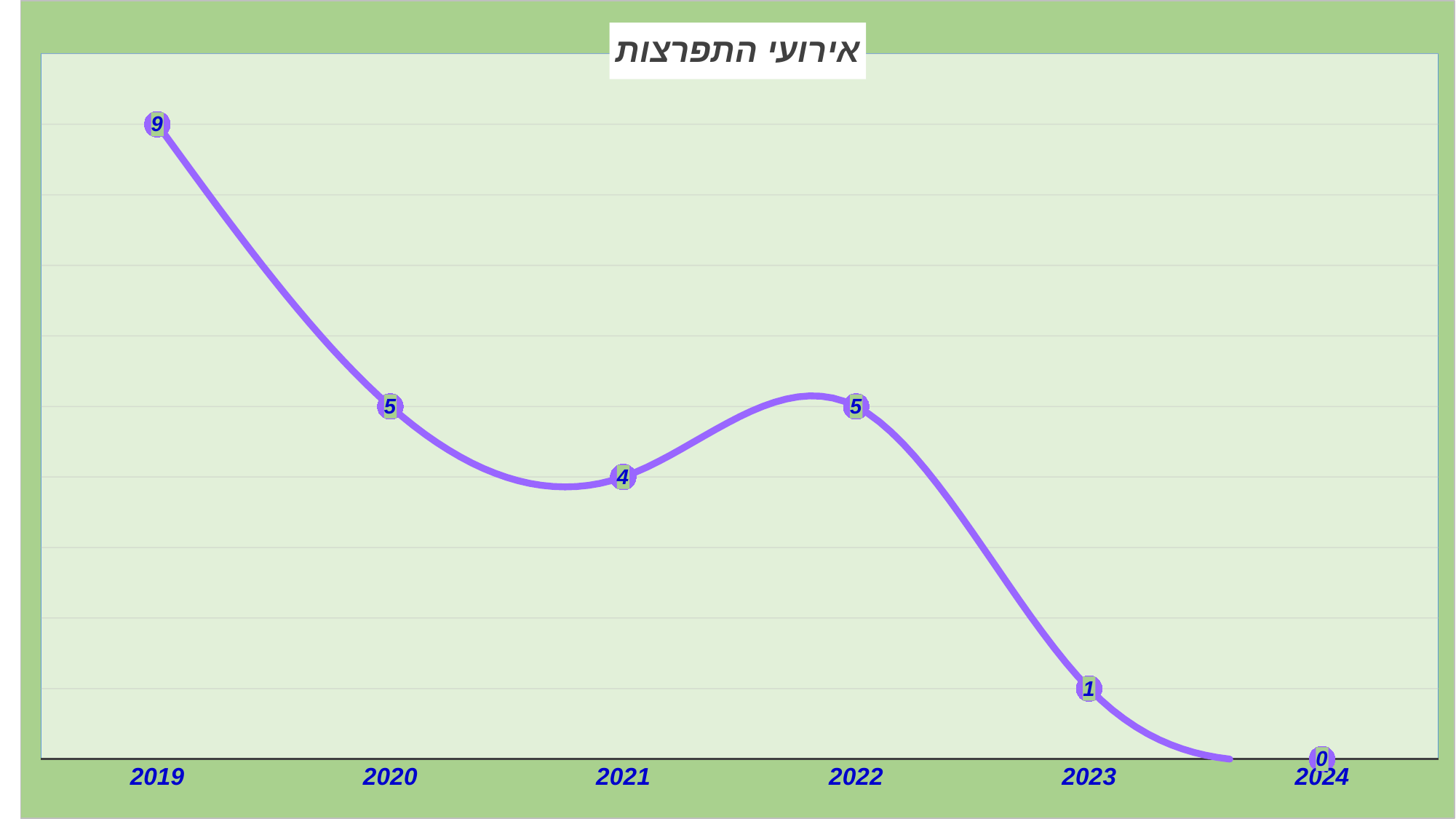

### Chart: אירועי התפרצות

| Category | התפרצות  | עמודה1 |
|---|---|---|
| 2019 | 9.0 | None |
| 2020 | 5.0 | None |
| 2021 | 4.0 | None |
| 2022 | 5.0 | None |
| 2023 | 1.0 | None |
| 2024 | 0.0 | None |